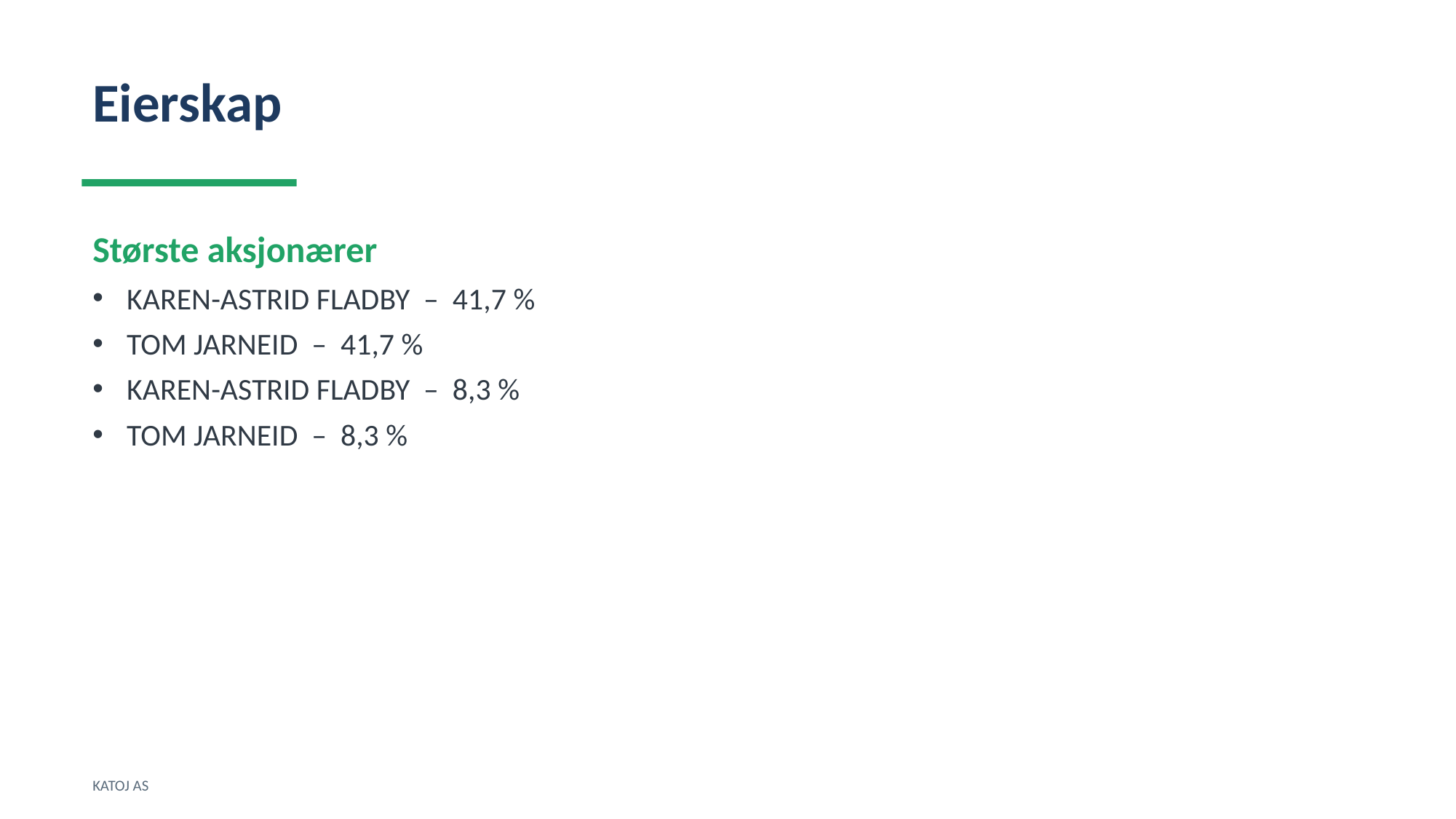

Eierskap

Største aksjonærer
KAREN-ASTRID FLADBY  –  41,7 %
TOM JARNEID  –  41,7 %
KAREN-ASTRID FLADBY  –  8,3 %
TOM JARNEID  –  8,3 %
KATOJ AS